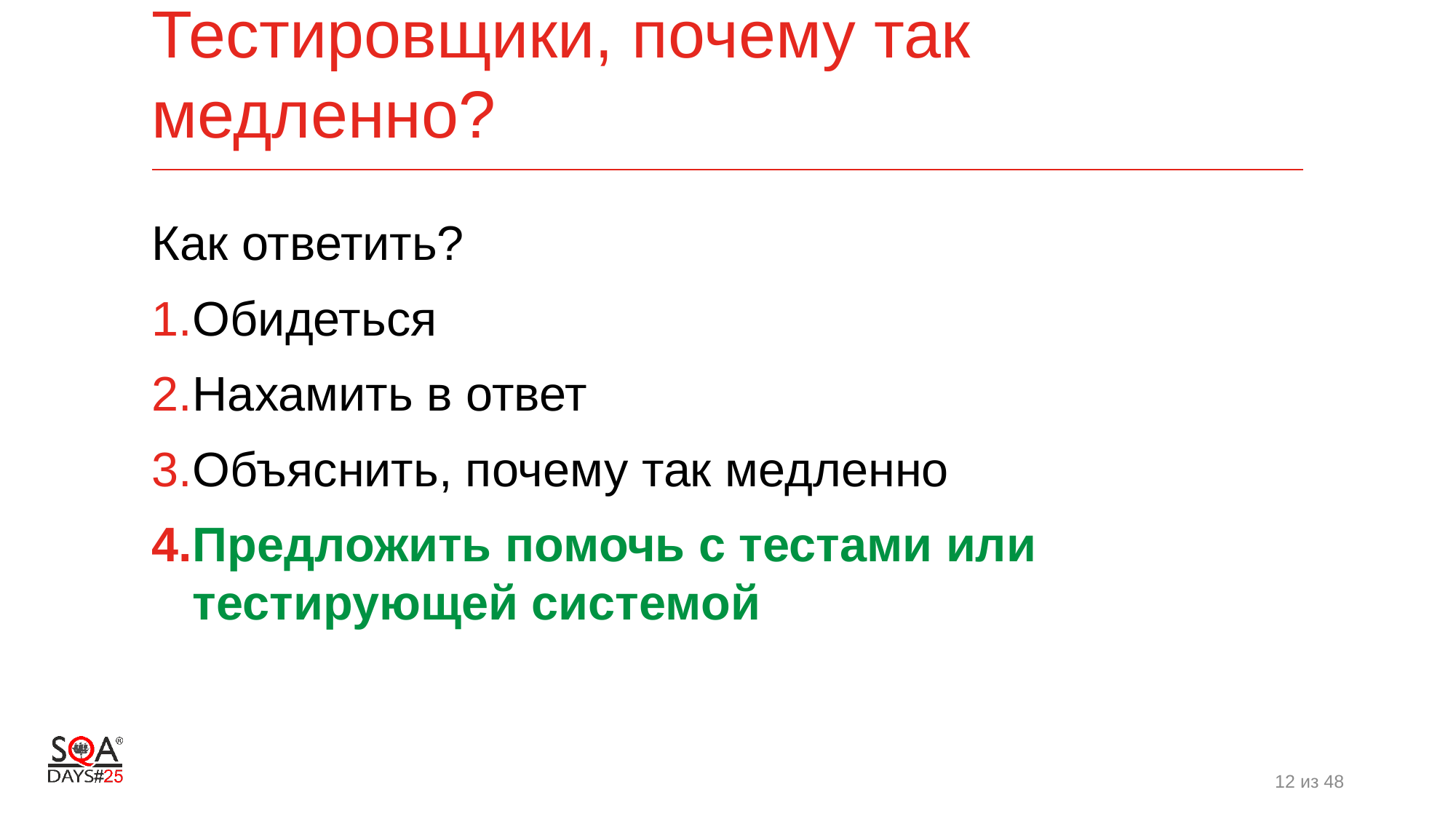

# Тестировщики, почему так медленно?
Как ответить?
Обидеться
Нахамить в ответ
Объяснить, почему так медленно
Предложить помочь с тестами или тестирующей системой

12 из 48